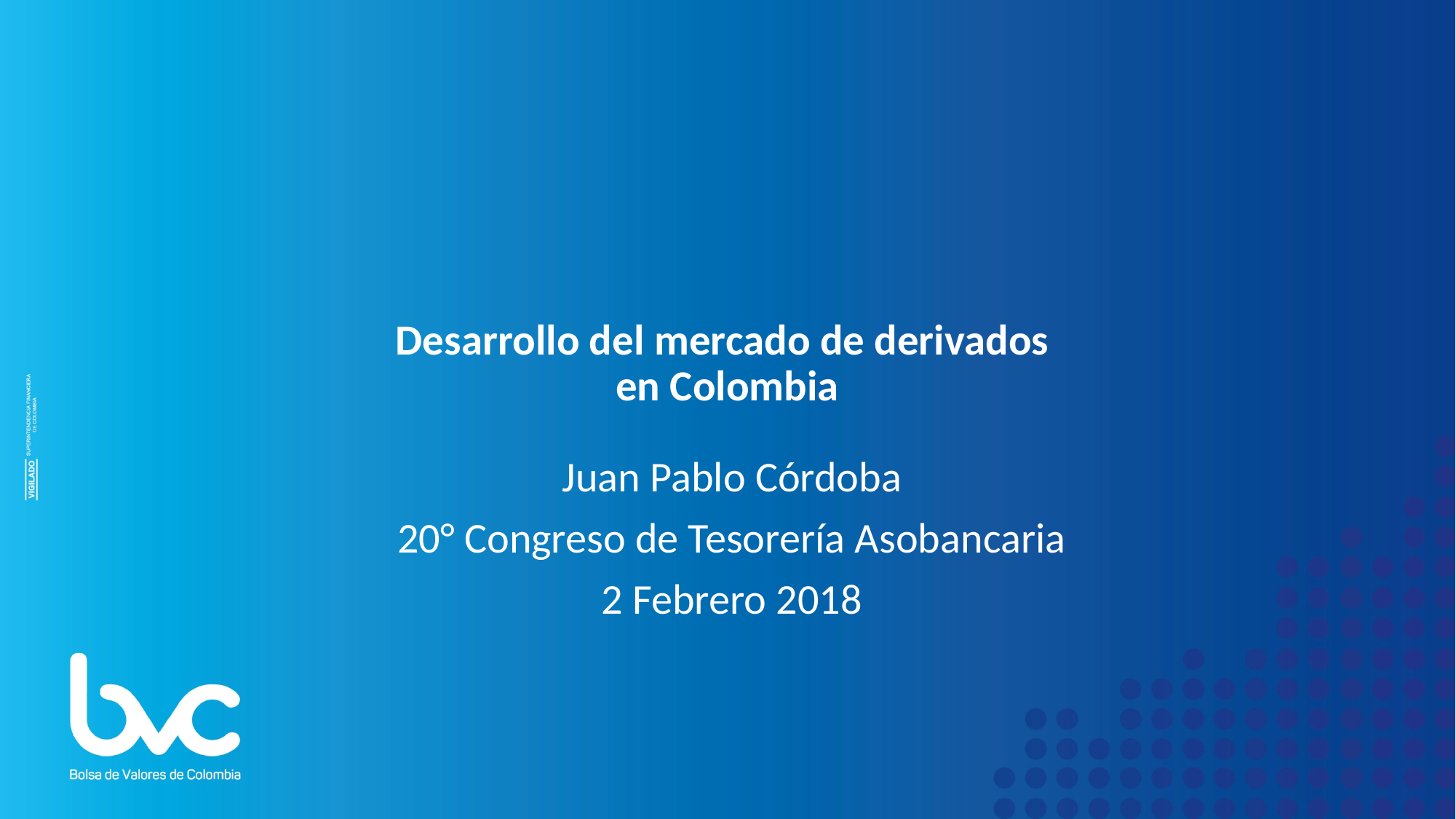

# Desarrollo del mercado de derivados en Colombia
Juan Pablo Córdoba
20° Congreso de Tesorería Asobancaria
2 Febrero 2018